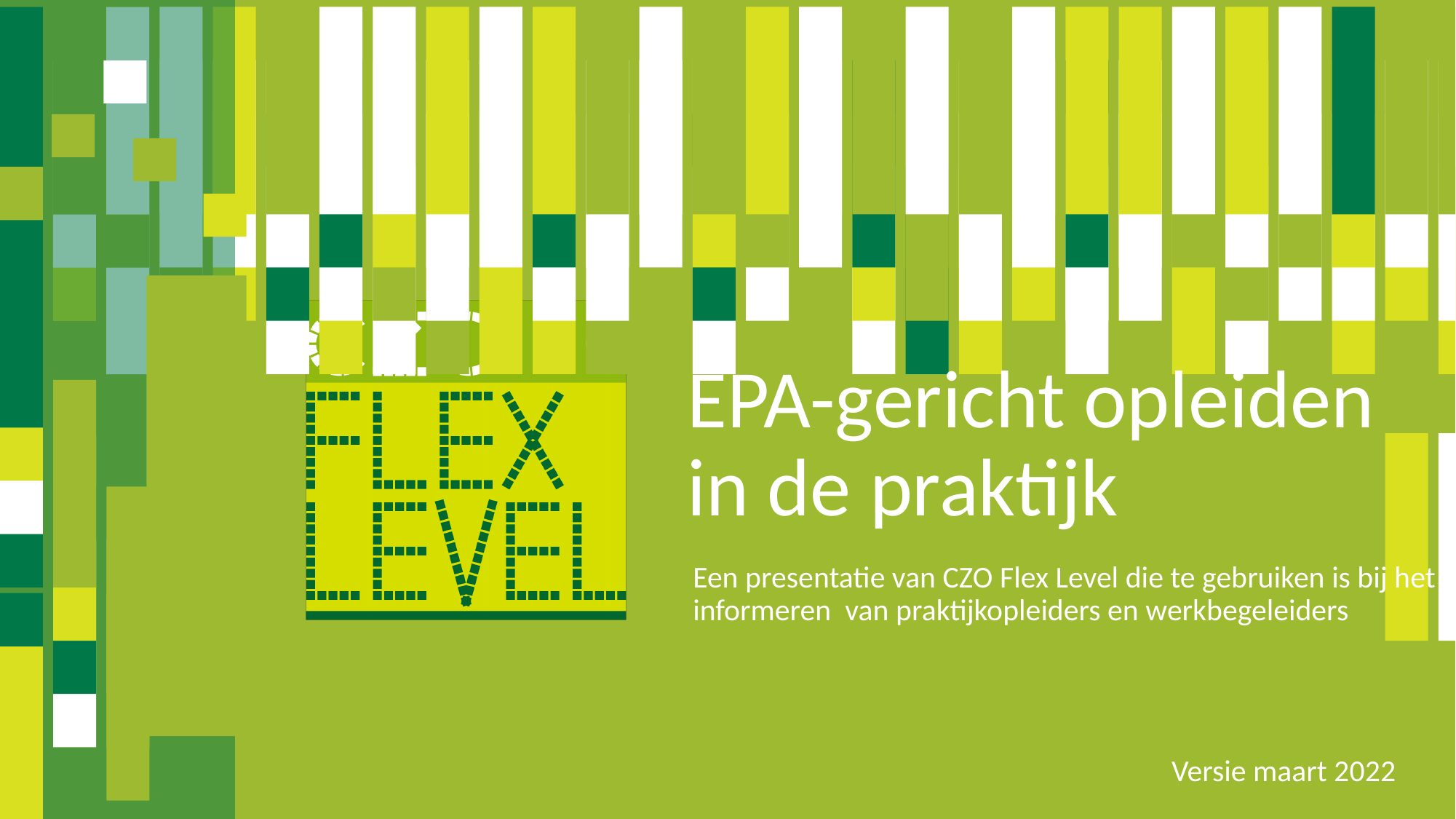

# EPA-gericht opleiden in de praktijk
Een presentatie van CZO Flex Level die te gebruiken is bij het informeren  van praktijkopleiders en werkbegeleiders
Versie maart 2022